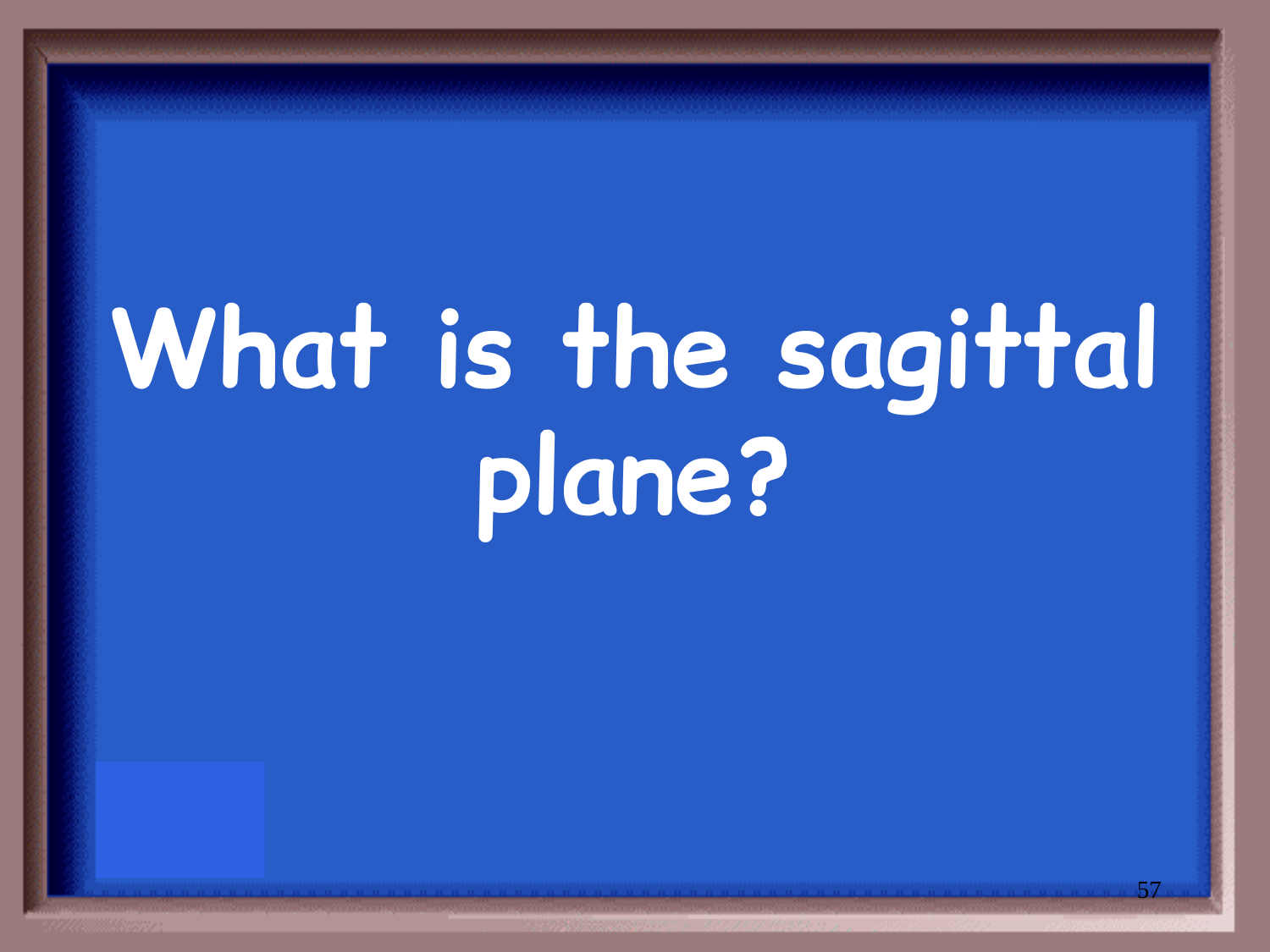

# What is the sagittal plane?

57